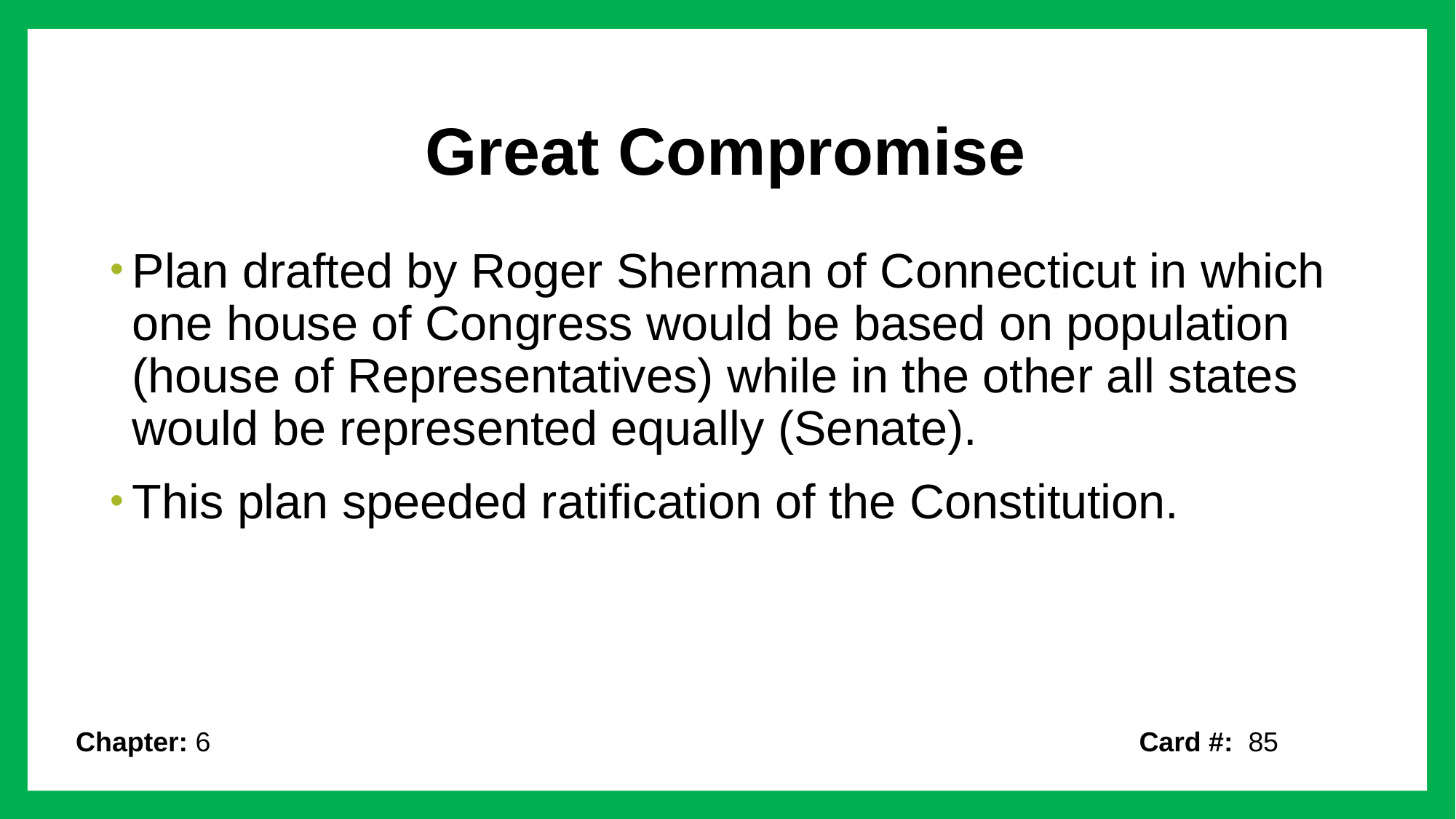

# Great Compromise
Plan drafted by Roger Sherman of Connecticut in which one house of Congress would be based on population (house of Representatives) while in the other all states would be represented equally (Senate).
This plan speeded ratification of the Constitution.
Card #:  85
Chapter: 6